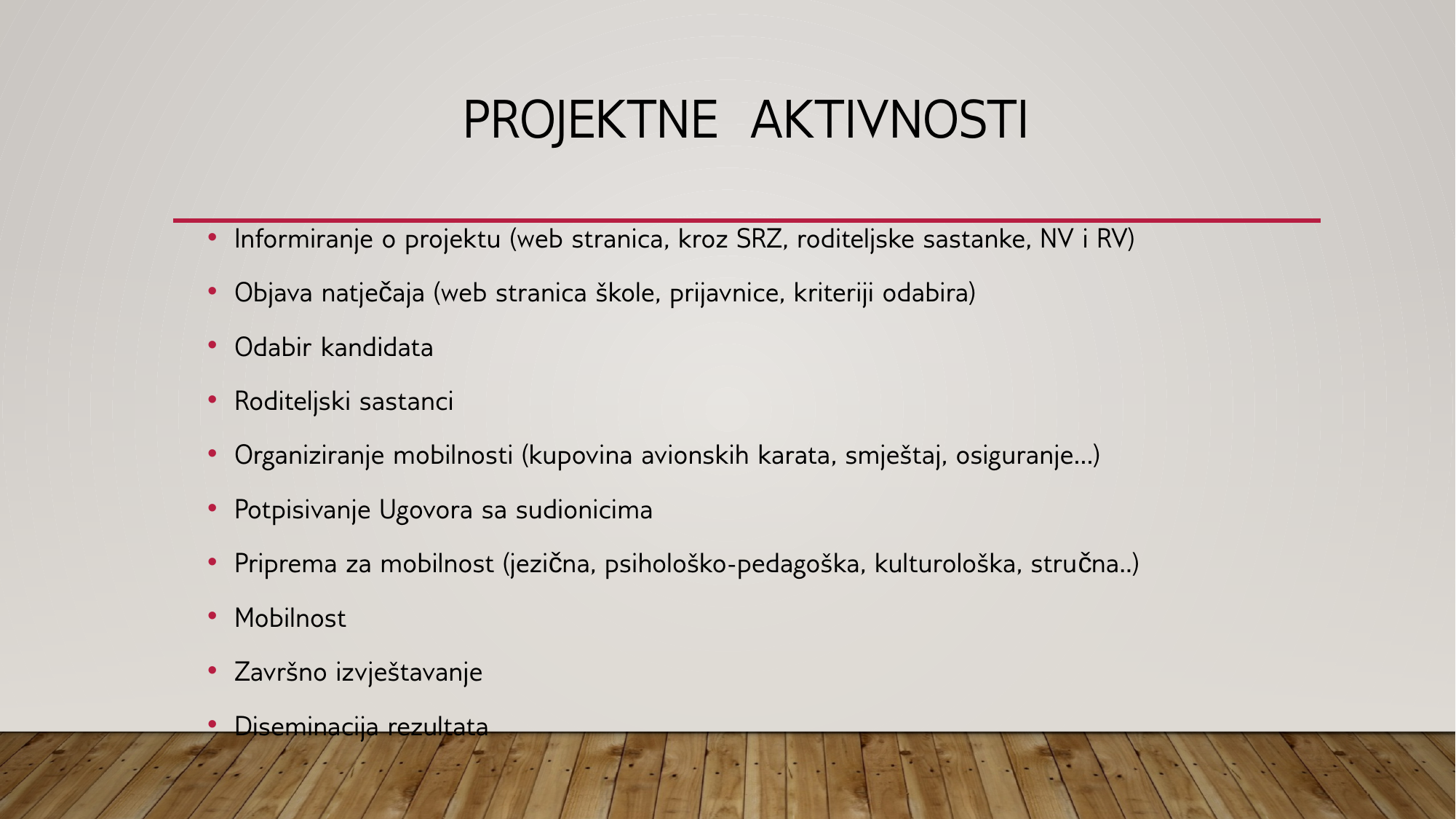

# PROJEKTNE  AKTIVNOSTI

Informiranje o projektu (web stranica, kroz SRZ, roditeljske sastanke, NV i RV)
Objava natječaja (web stranica škole, prijavnice, kriteriji odabira)
Odabir kandidata
Roditeljski sastanci
Organiziranje mobilnosti (kupovina avionskih karata, smještaj, osiguranje...)
Potpisivanje Ugovora sa sudionicima
Priprema za mobilnost (jezična, psihološko-pedagoška, kulturološka, stručna..)
Mobilnost
Završno izvještavanje
Diseminacija rezultata